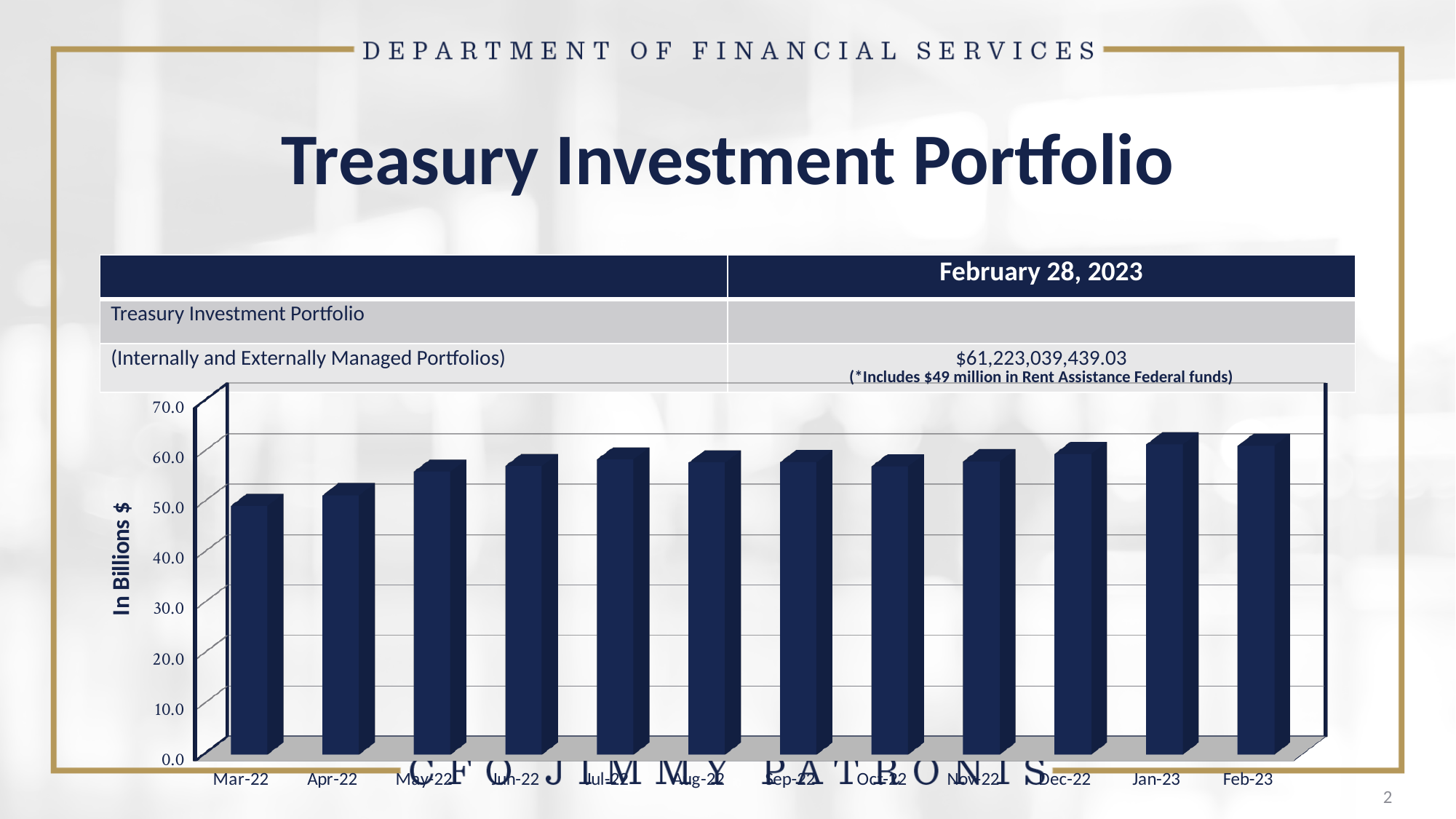

# Treasury Investment Portfolio
|  | February 28, 2023 |
| --- | --- |
| Treasury Investment Portfolio |  |
| (Internally and Externally Managed Portfolios) | $61,223,039,439.03 (\*Includes $49 million in Rent Assistance Federal funds) |

[unsupported chart]

2